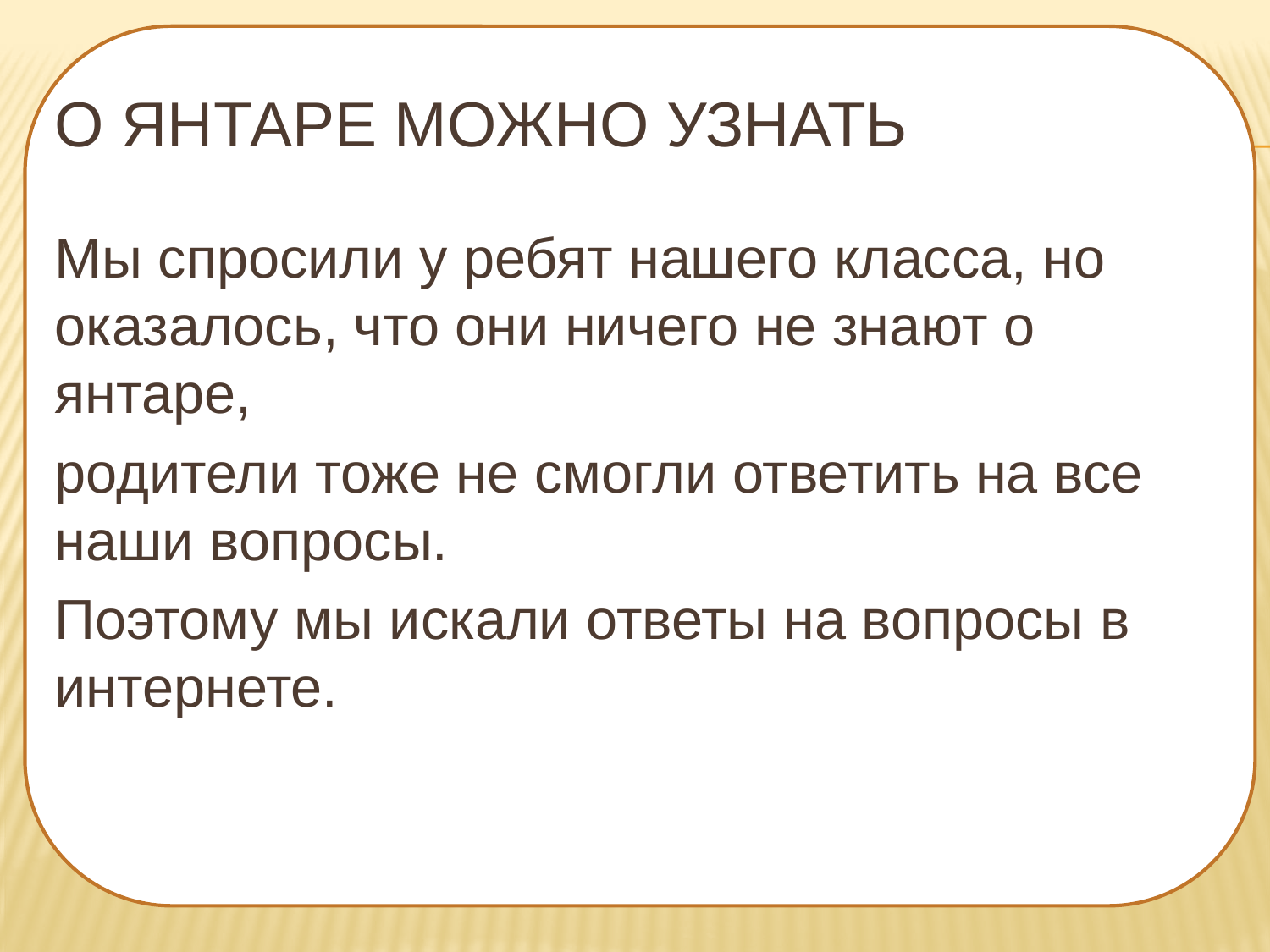

# О янтаре можно узнать
Мы спросили у ребят нашего класса, но оказалось, что они ничего не знают о янтаре,
родители тоже не смогли ответить на все наши вопросы.
Поэтому мы искали ответы на вопросы в интернете.